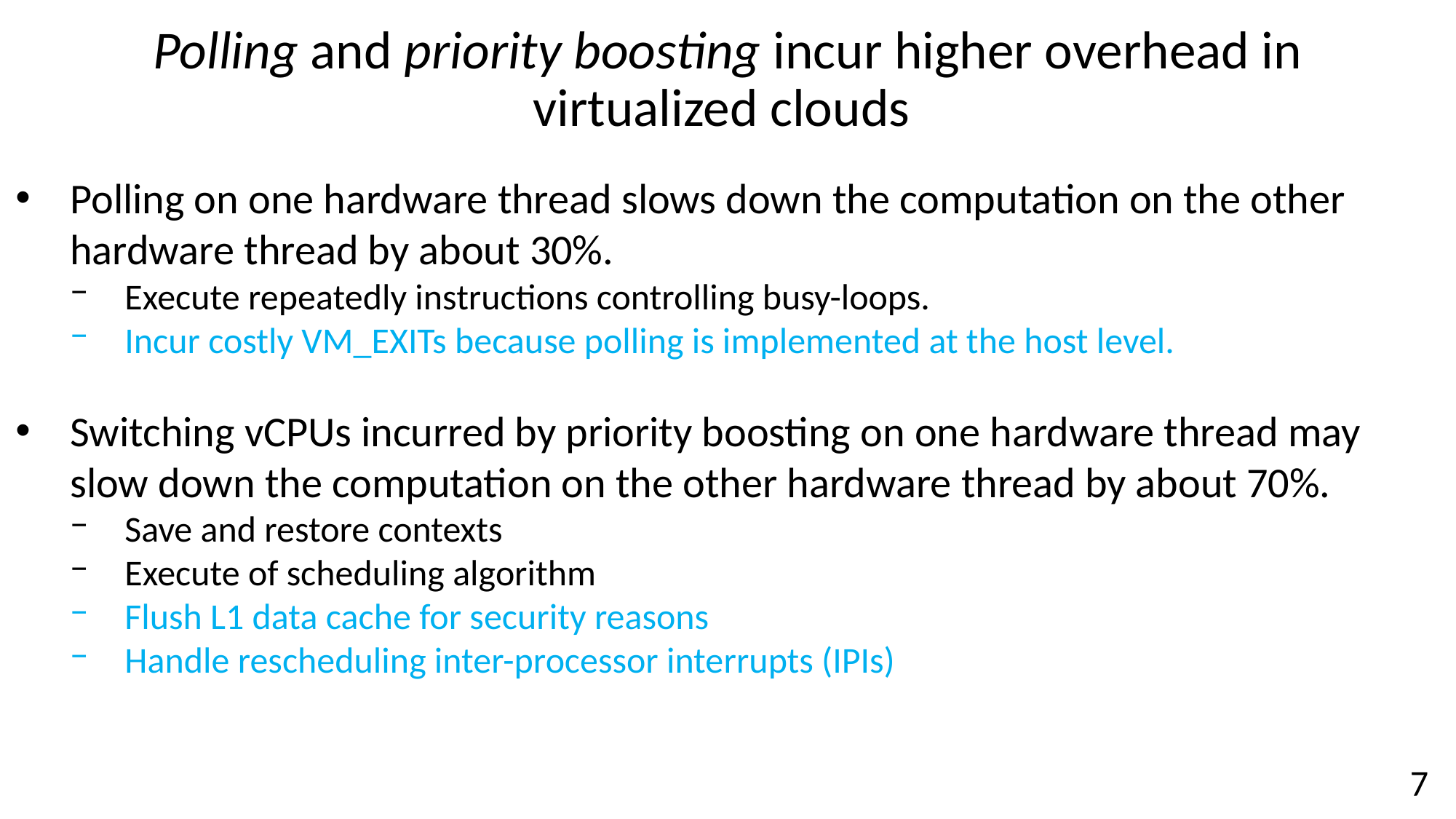

# Polling and priority boosting incur higher overhead in virtualized clouds
Polling on one hardware thread slows down the computation on the other hardware thread by about 30%.
Execute repeatedly instructions controlling busy-loops.
Incur costly VM_EXITs because polling is implemented at the host level.

Switching vCPUs incurred by priority boosting on one hardware thread may slow down the computation on the other hardware thread by about 70%.
Save and restore contexts
Execute of scheduling algorithm
Flush L1 data cache for security reasons
Handle rescheduling inter-processor interrupts (IPIs)
7